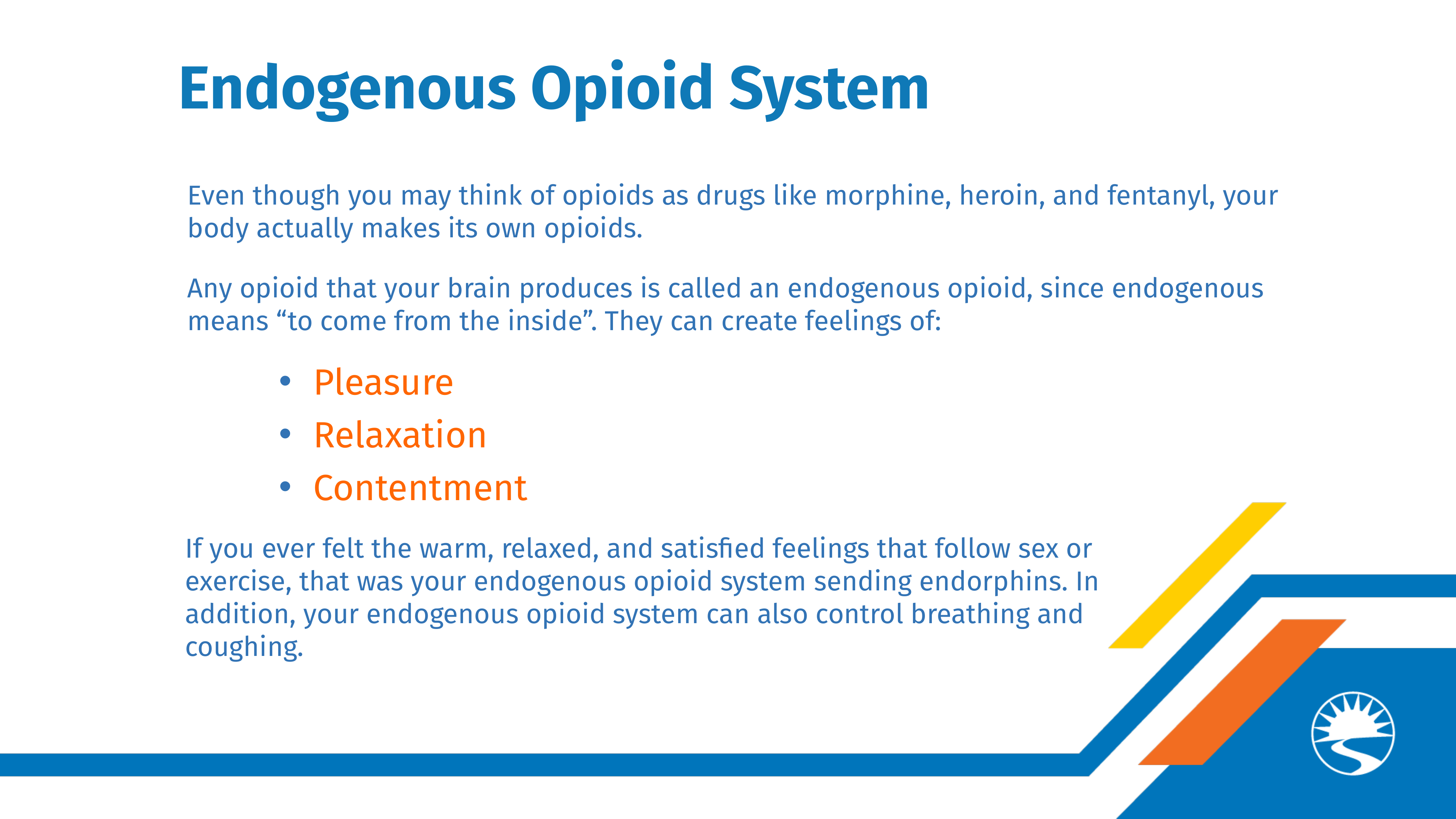

Endogenous Opioid System
Even though you may think of opioids as drugs like morphine, heroin, and fentanyl, your body actually makes its own opioids.
Any opioid that your brain produces is called an endogenous opioid, since endogenous means “to come from the inside”. They can create feelings of:
Pleasure
Relaxation
Contentment

If you ever felt the warm, relaxed, and satisfied feelings that follow sex or exercise, that was your endogenous opioid system sending endorphins. In addition, your endogenous opioid system can also control breathing and coughing.